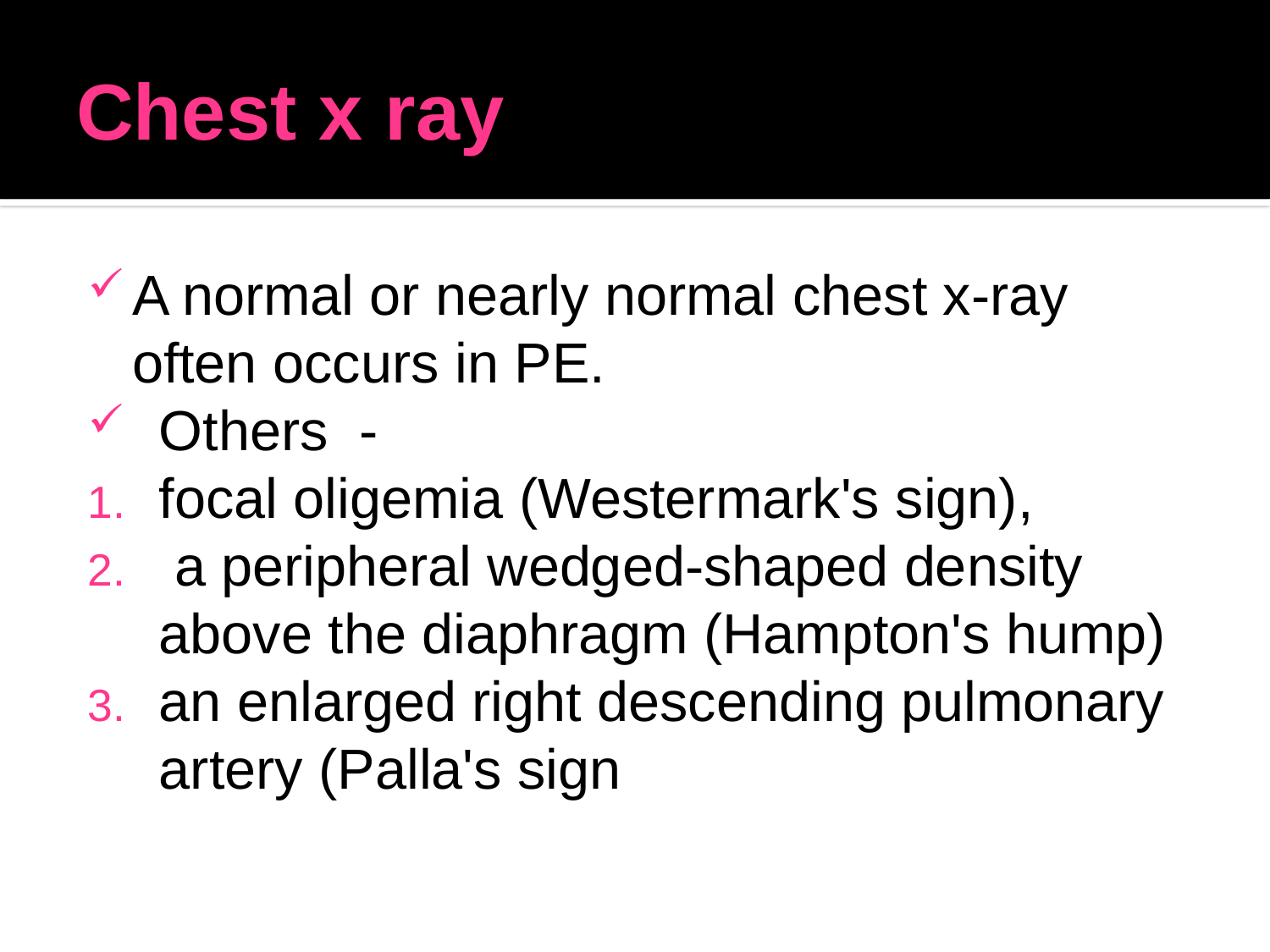

# Chest x ray
A normal or nearly normal chest x-ray often occurs in PE.
Others  -
focal oligemia (Westermark's sign),
 a peripheral wedged-shaped density above the diaphragm (Hampton's hump)
an enlarged right descending pulmonary artery (Palla's sign